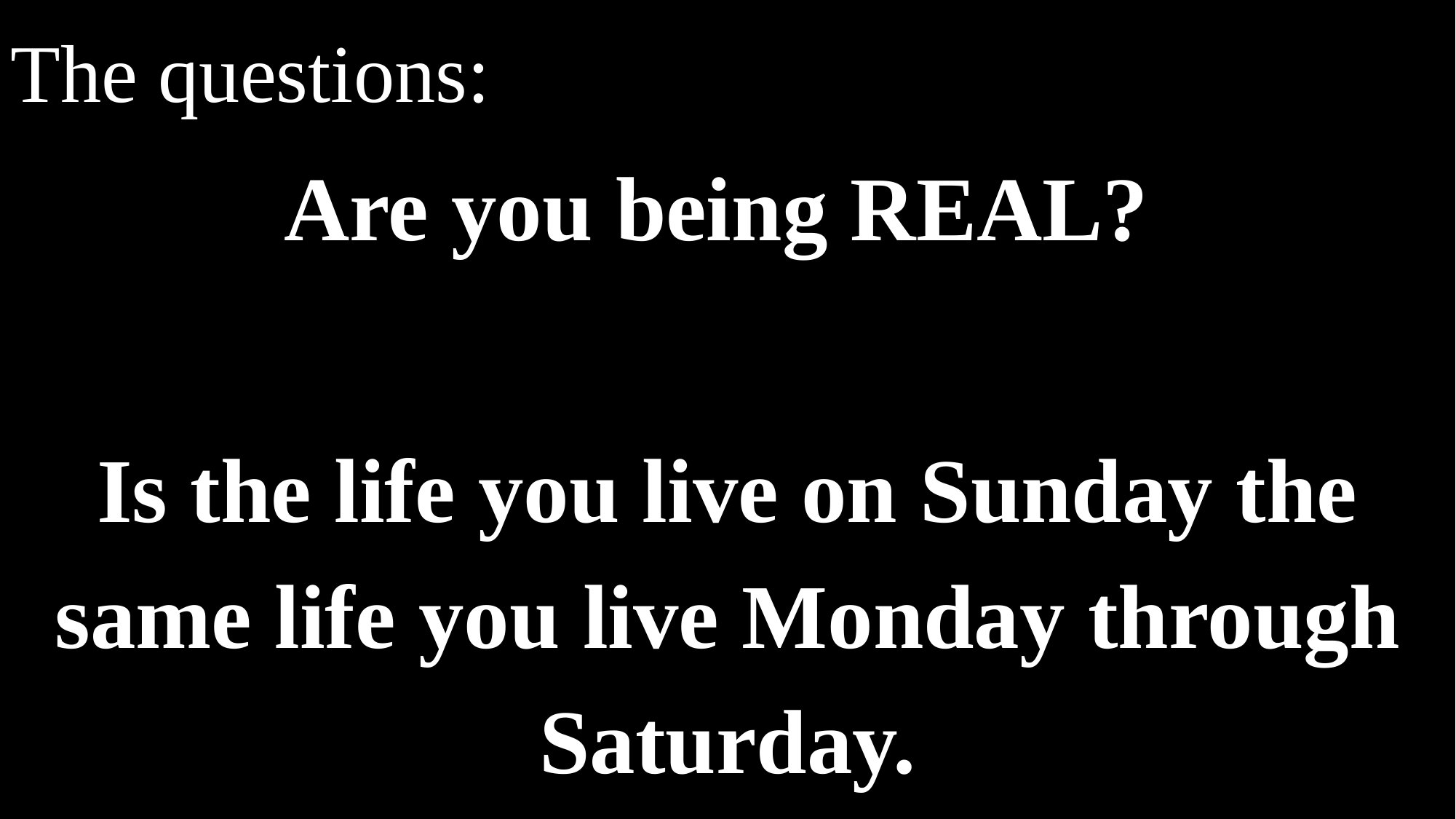

The questions:
Are you being REAL?

Is the life you live on Sunday the same life you live Monday through Saturday.